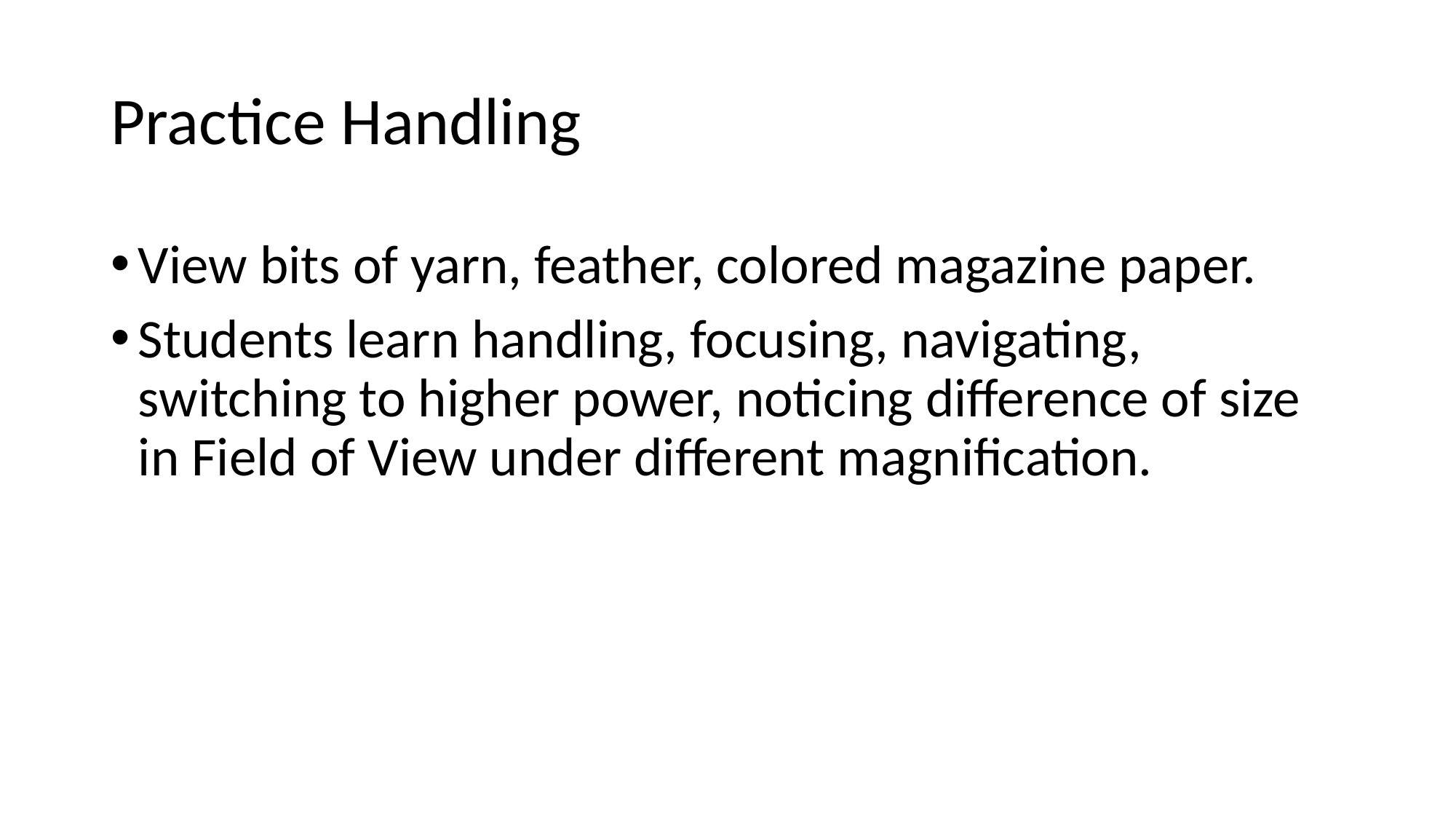

# Practice Handling
View bits of yarn, feather, colored magazine paper.
Students learn handling, focusing, navigating, switching to higher power, noticing difference of size in Field of View under different magnification.